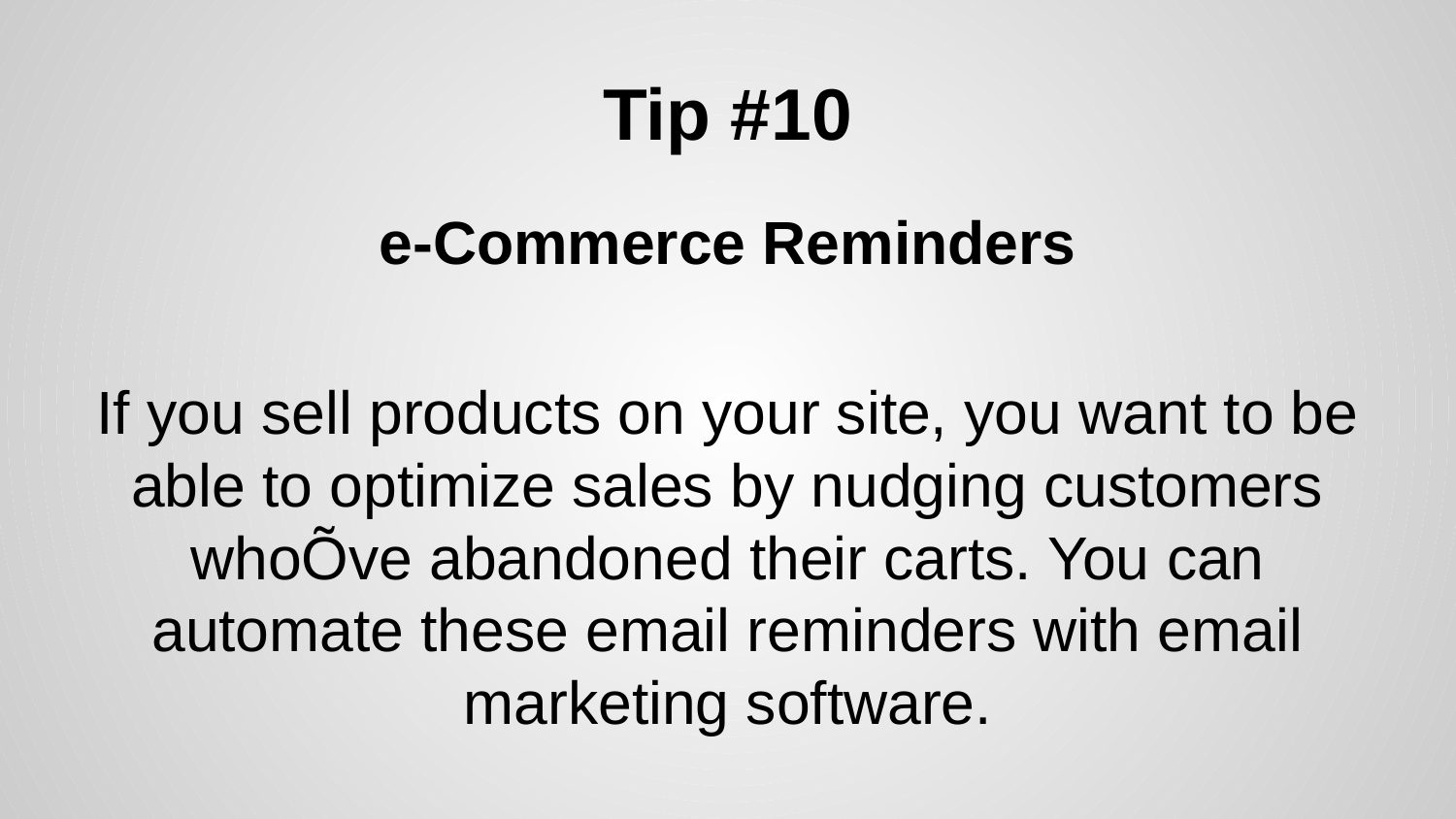

# Tip #10
e-Commerce Reminders

If you sell products on your site, you want to be able to optimize sales by nudging customers whoÕve abandoned their carts. You can automate these email reminders with email marketing software.